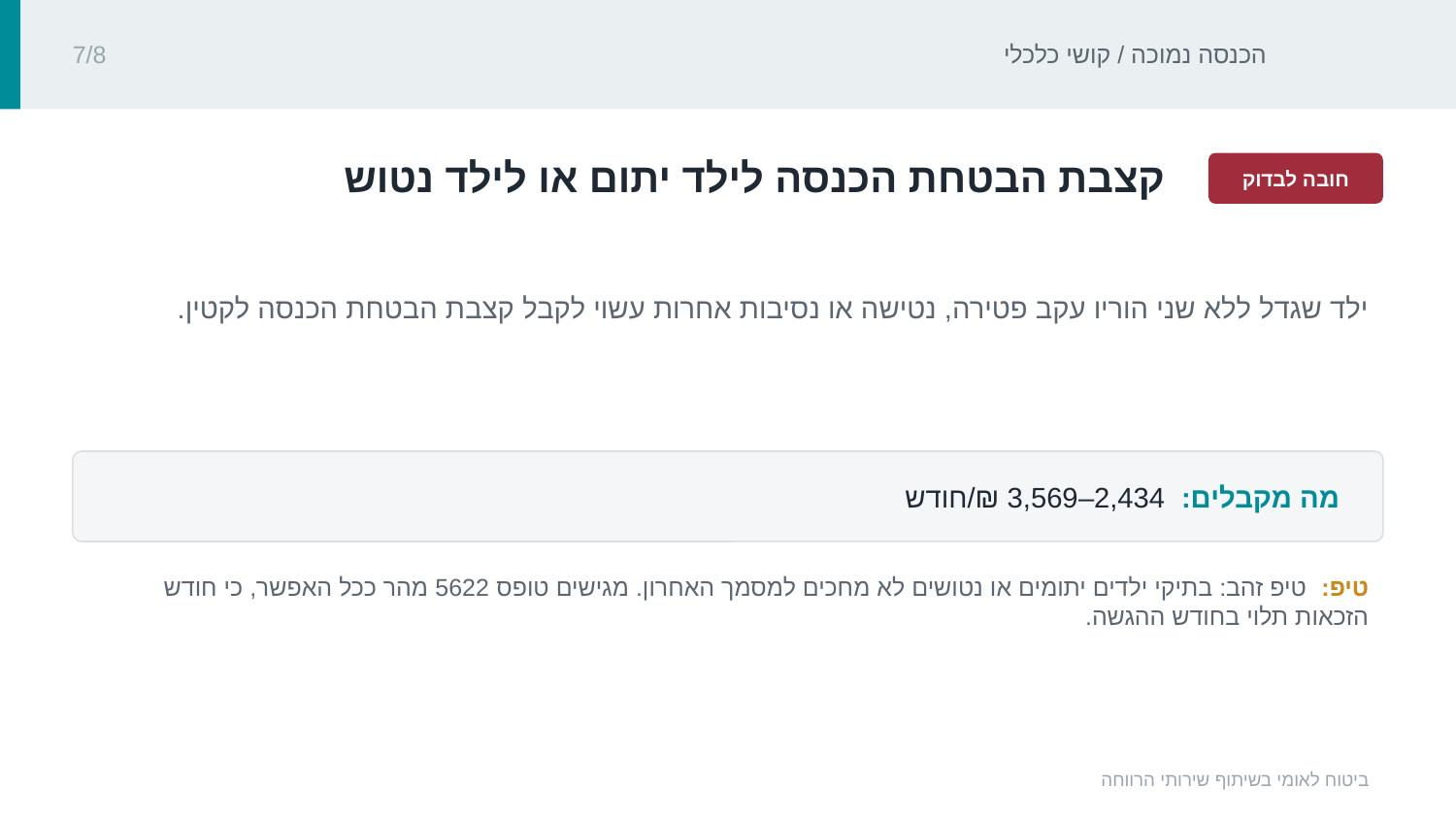

הכנסה נמוכה / קושי כלכלי
7/8
‏קצבת הבטחת הכנסה לילד יתום או לילד נטוש‏
חובה לבדוק
‏ילד שגדל ללא שני הוריו עקב פטירה, נטישה או נסיבות אחרות עשוי לקבל קצבת הבטחת הכנסה לקטין.‏

מה מקבלים:  ‏‏2,434–3,569 ₪‏/חודש‏
טיפ:  ‏טיפ זהב: בתיקי ילדים יתומים או נטושים לא מחכים למסמך האחרון. מגישים טופס 5622 מהר ככל האפשר, כי חודש הזכאות תלוי בחודש ההגשה.‏
ביטוח לאומי בשיתוף שירותי הרווחה